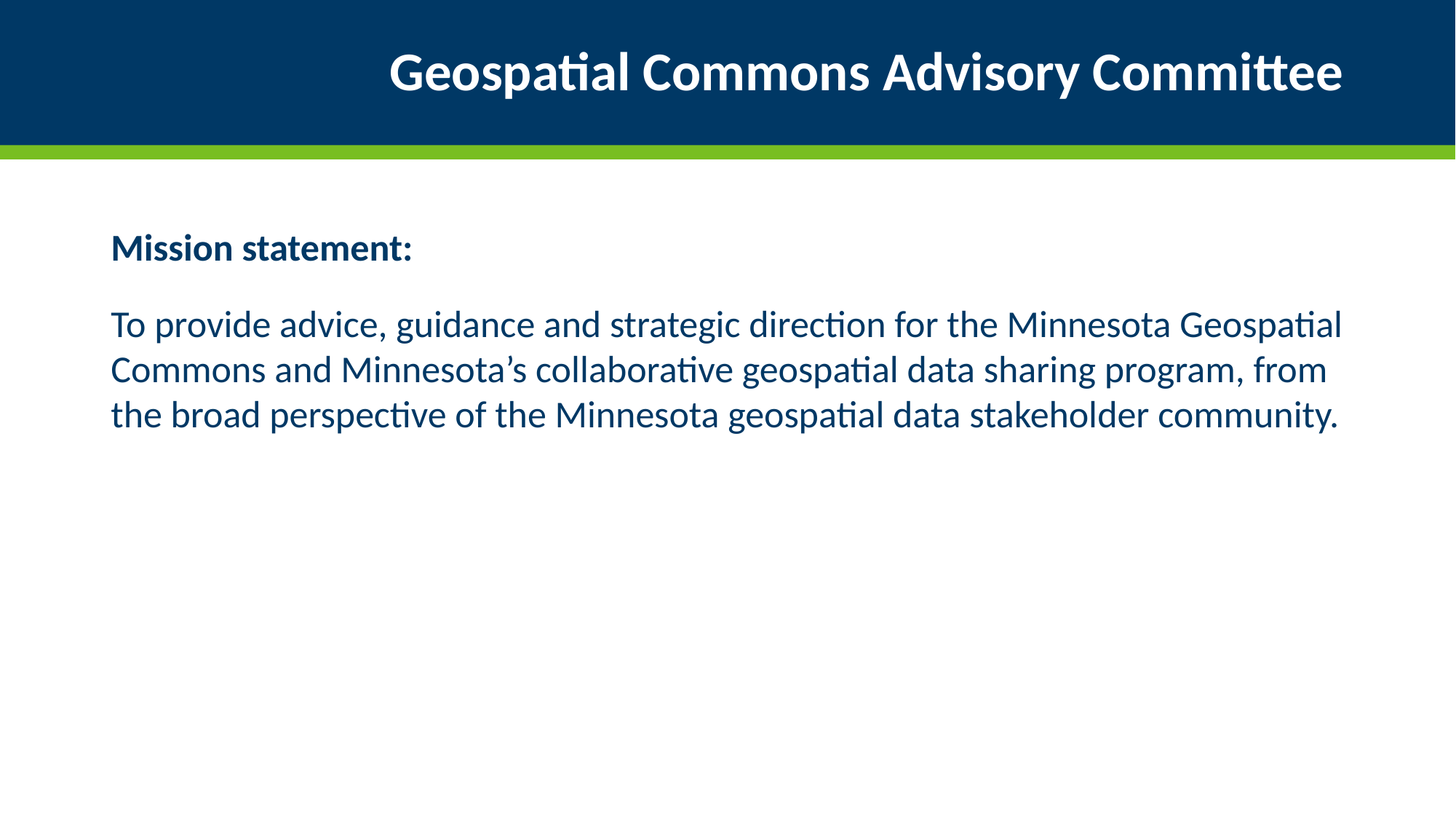

# Geospatial Commons Advisory Committee
Mission statement:
To provide advice, guidance and strategic direction for the Minnesota Geospatial Commons and Minnesota’s collaborative geospatial data sharing program, from the broad perspective of the Minnesota geospatial data stakeholder community.